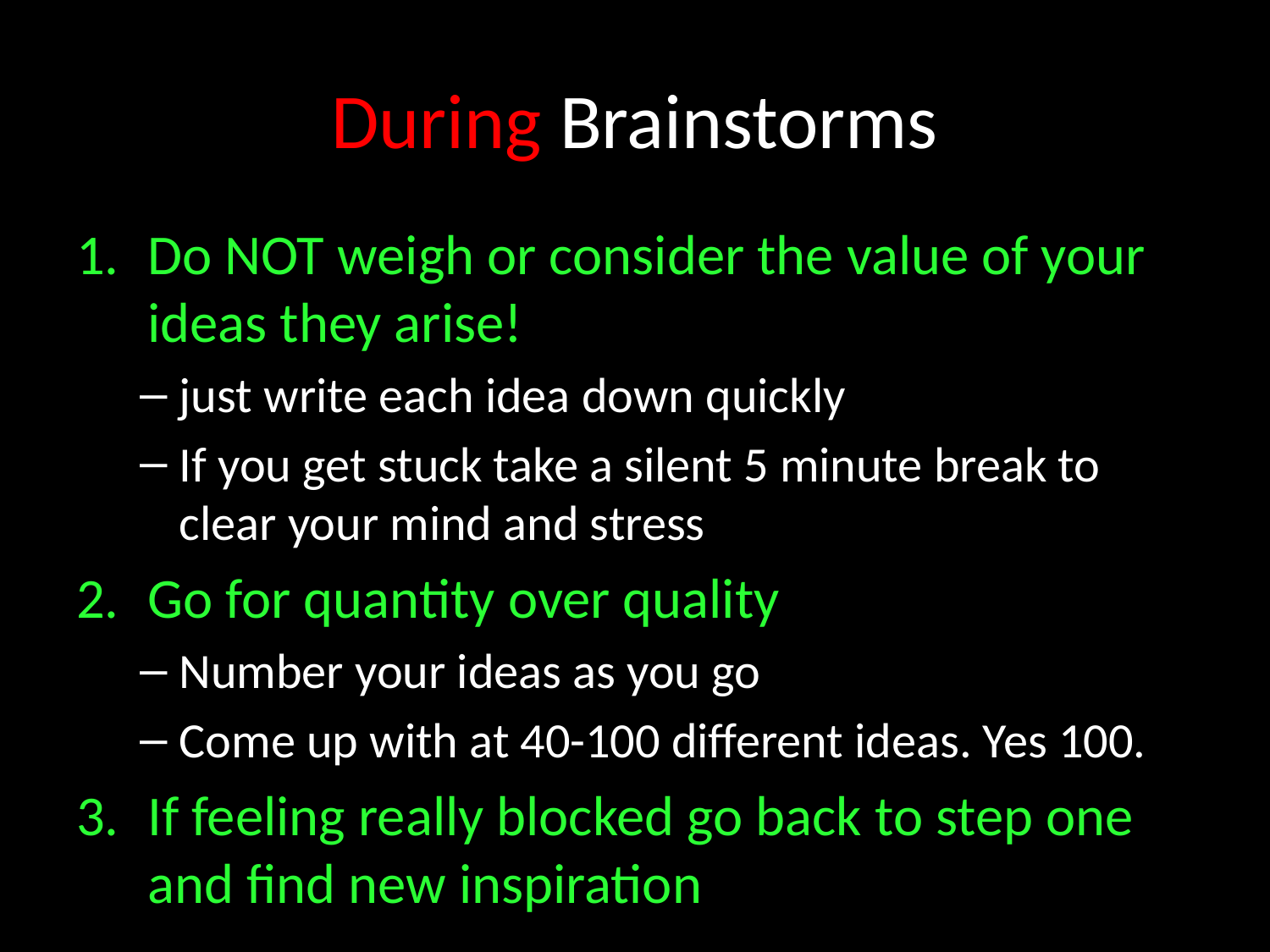

# During Brainstorms
Do NOT weigh or consider the value of your ideas they arise!
just write each idea down quickly
If you get stuck take a silent 5 minute break to clear your mind and stress
Go for quantity over quality
Number your ideas as you go
Come up with at 40-100 different ideas. Yes 100.
If feeling really blocked go back to step one and find new inspiration